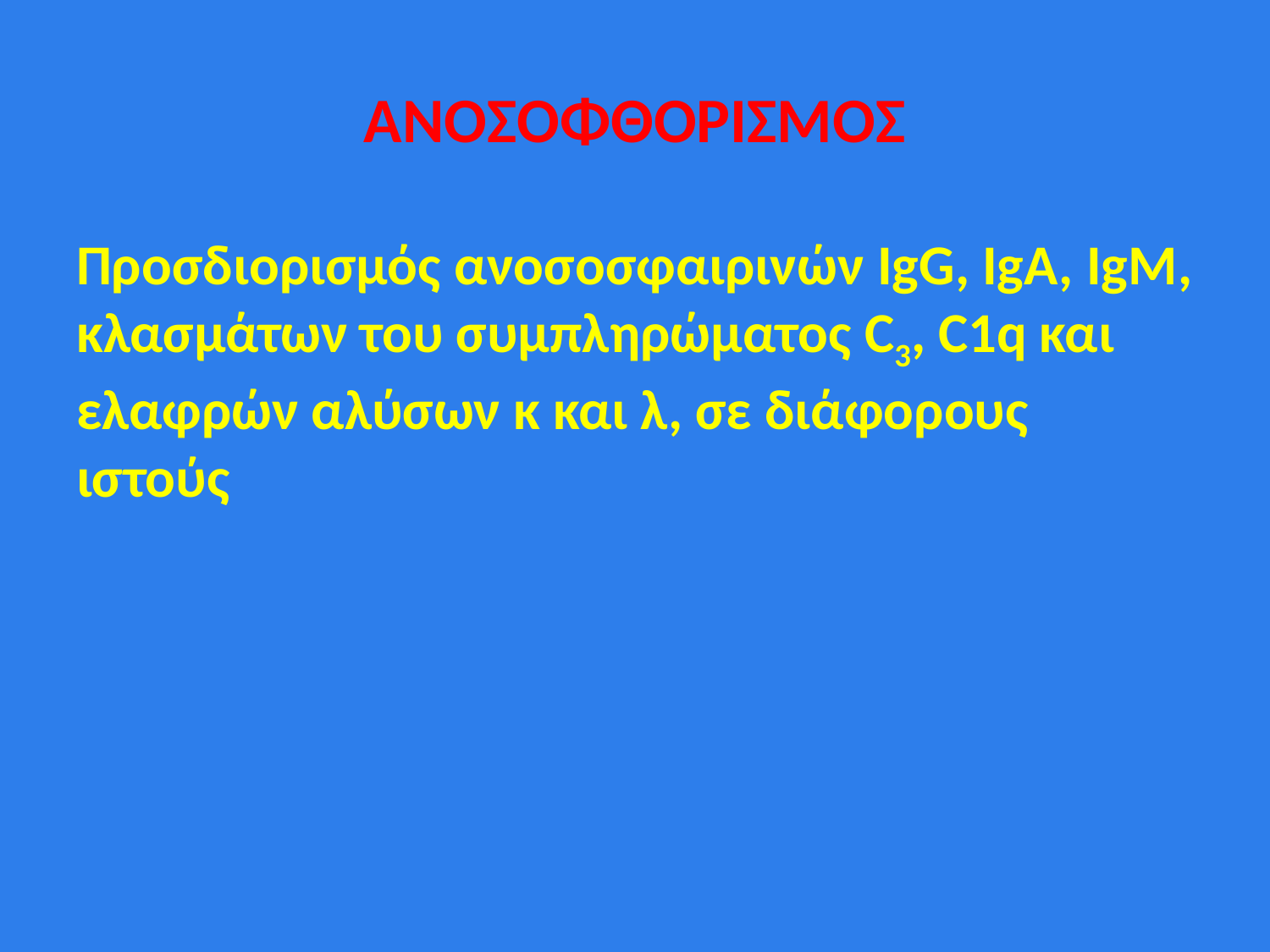

# ΑΝΟΣΟΦΘΟΡΙΣΜΟΣ
Προσδιορισμός ανοσοσφαιρινών IgG, IgA, IgM, κλασμάτων του συμπληρώματος C3, C1q και ελαφρών αλύσων κ και λ, σε διάφορους ιστούς